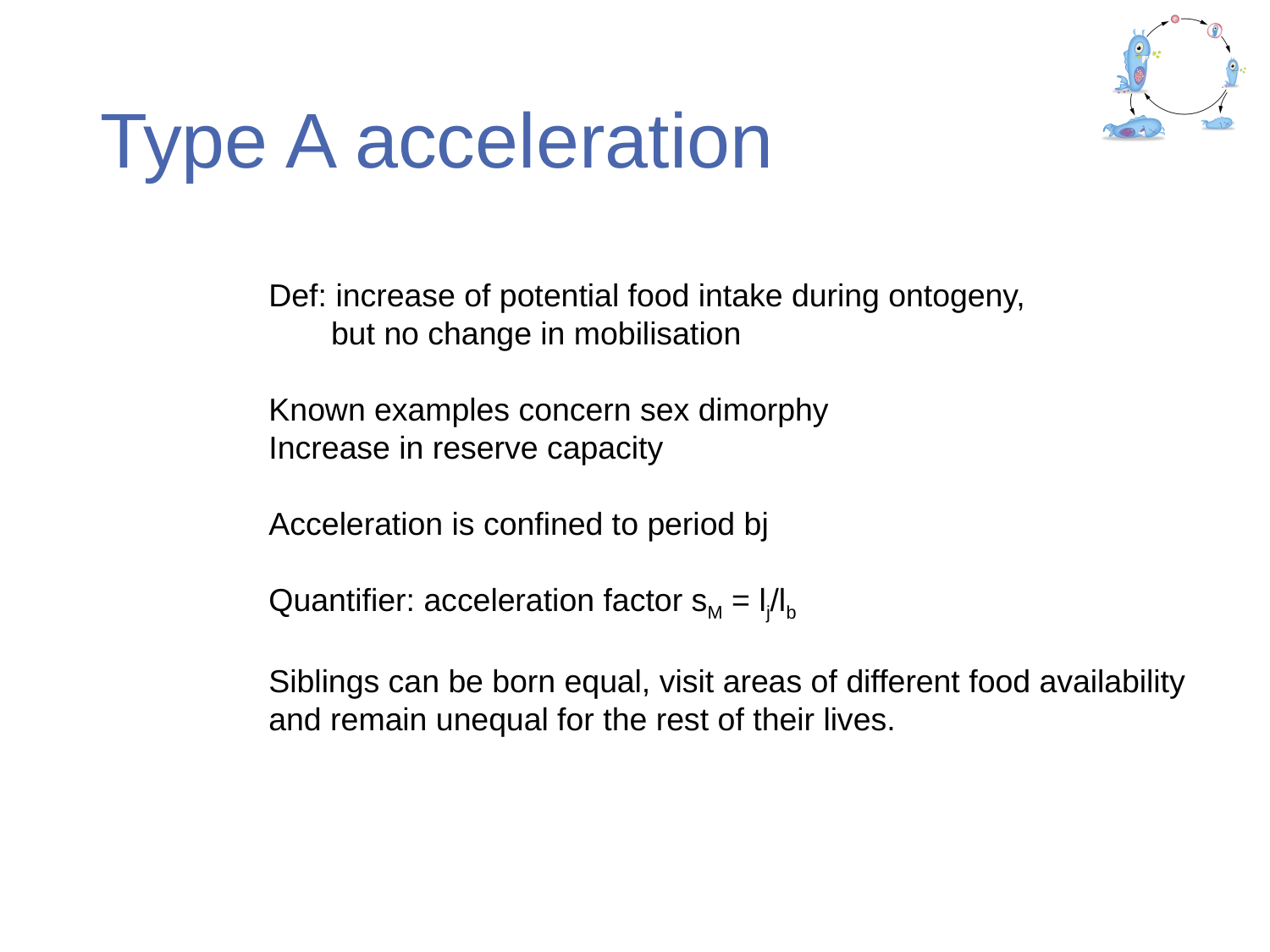

# Type A acceleration
Def: increase of potential food intake during ontogeny,
       but no change in mobilisation

Known examples concern sex dimorphy
Increase in reserve capacity

Acceleration is confined to period bj

Quantifier: acceleration factor sM = lj/lb

Siblings can be born equal, visit areas of different food availability
and remain unequal for the rest of their lives.